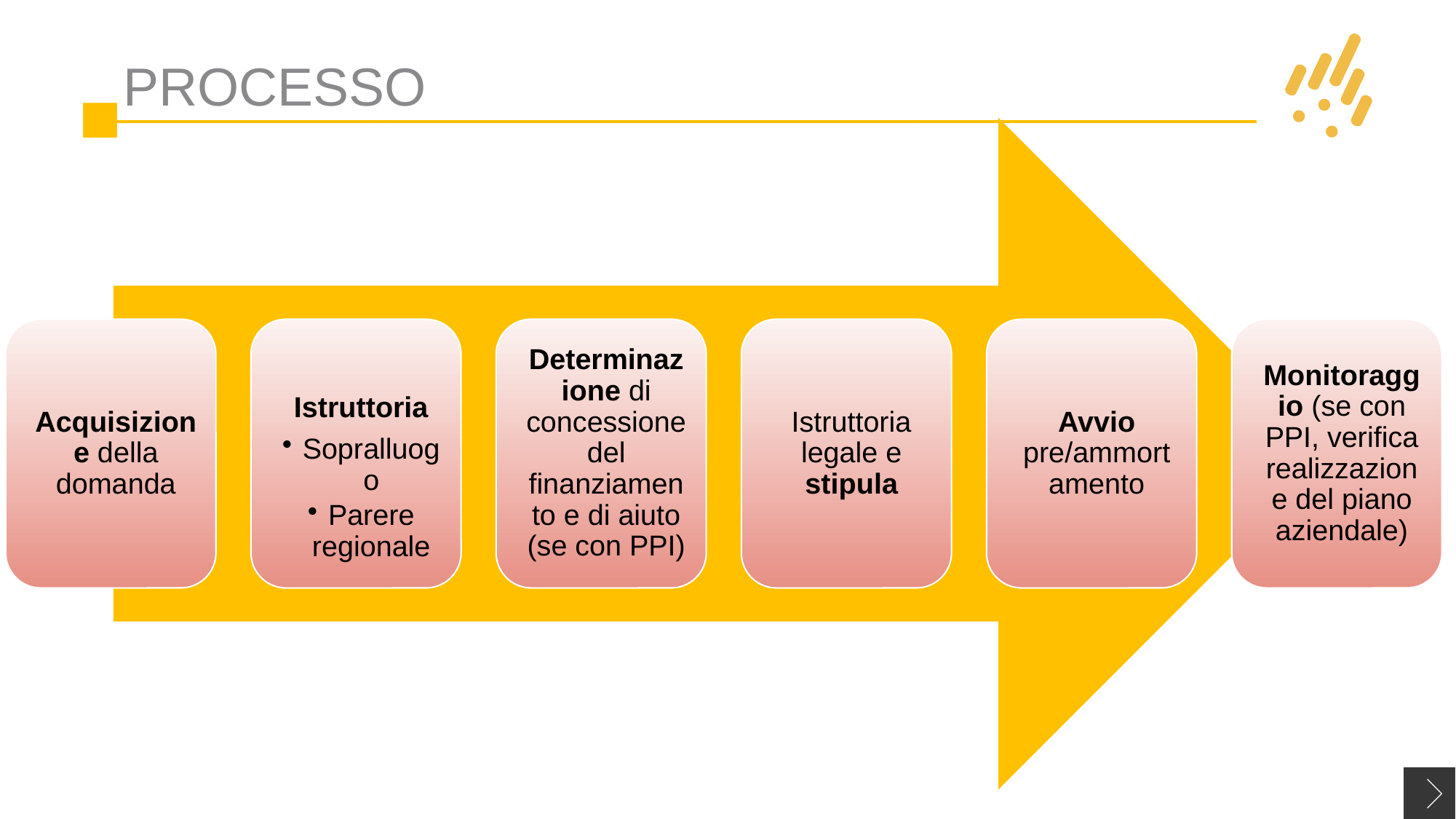

# PROCESSO
Acquisizione della domanda

Istruttoria
Sopralluogo
Parere regionale
Determinazione di concessione del finanziamento e di aiuto (se con PPI)
Istruttoria legale e stipula
Avvio pre/ammortamento
Monitoraggio (se con PPI, verifica realizzazione del piano aziendale)